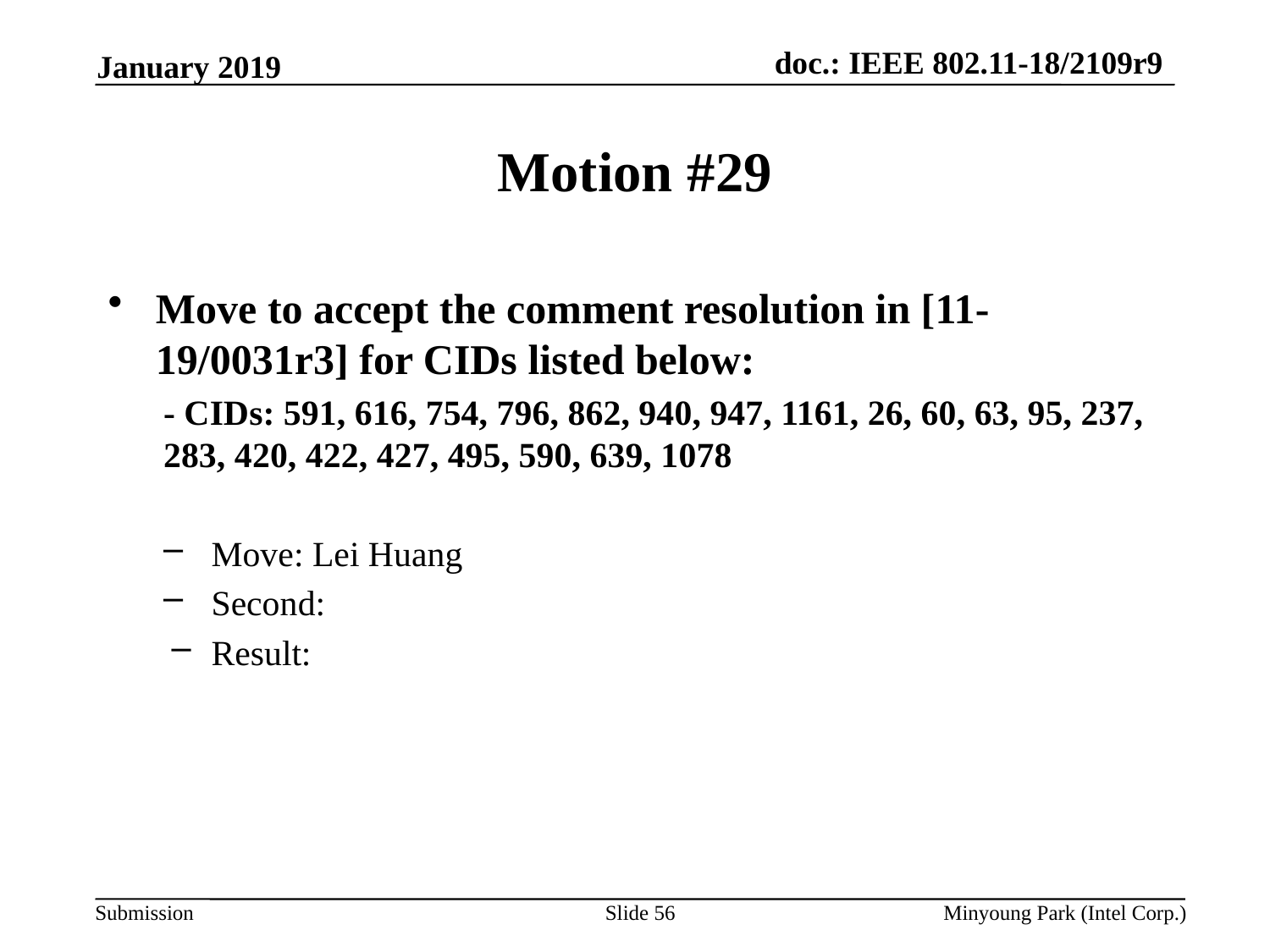

January 2019
# Motion #29
Move to accept the comment resolution in [11-19/0031r3] for CIDs listed below:
- CIDs: 591, 616, 754, 796, 862, 940, 947, 1161, 26, 60, 63, 95, 237, 283, 420, 422, 427, 495, 590, 639, 1078

Move: Lei Huang
Second:
Result:

Slide 56
Minyoung Park (Intel Corp.)